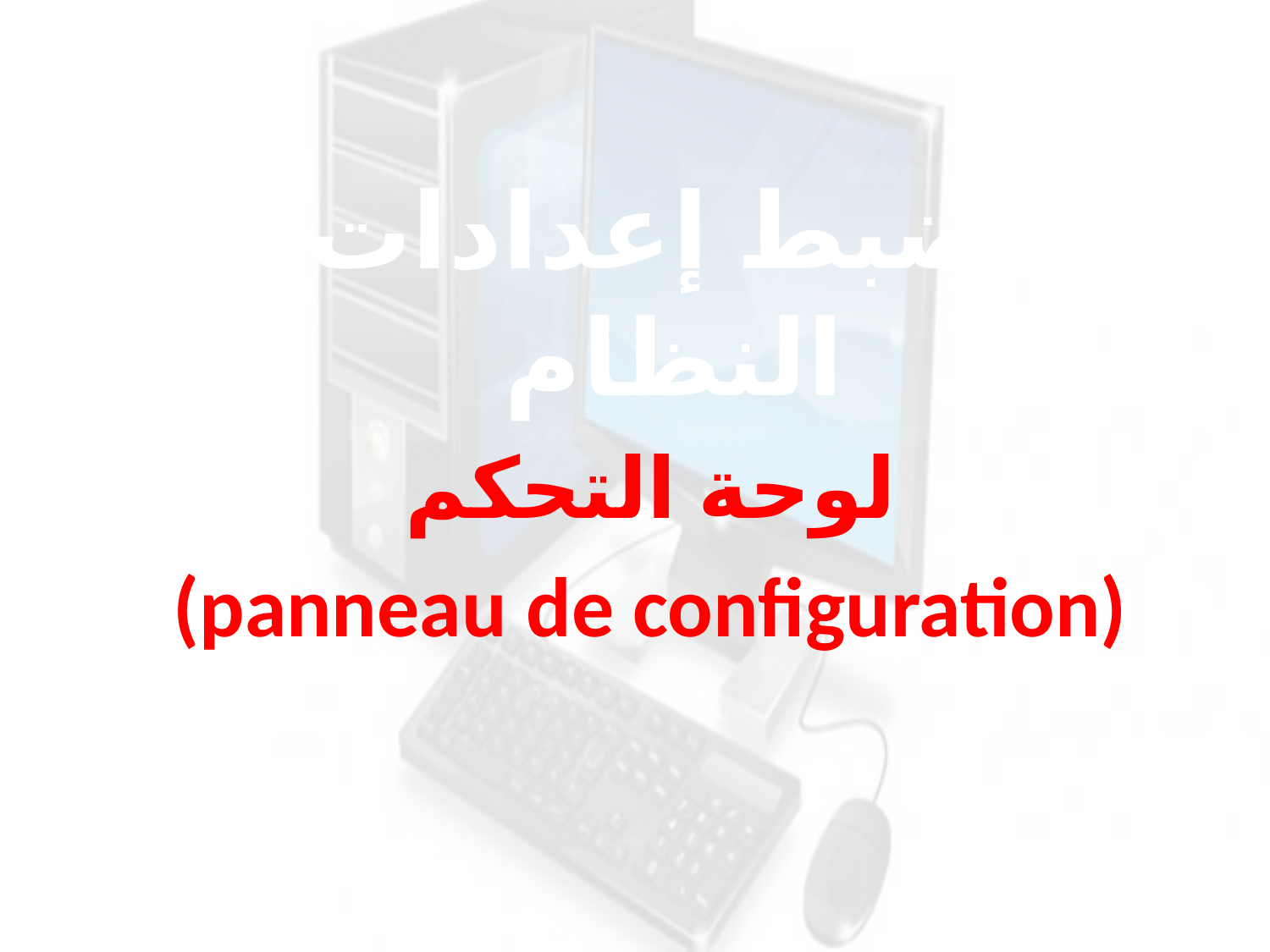

ضبط إعدادات النظام
لوحة التحكم
(panneau de configuration)